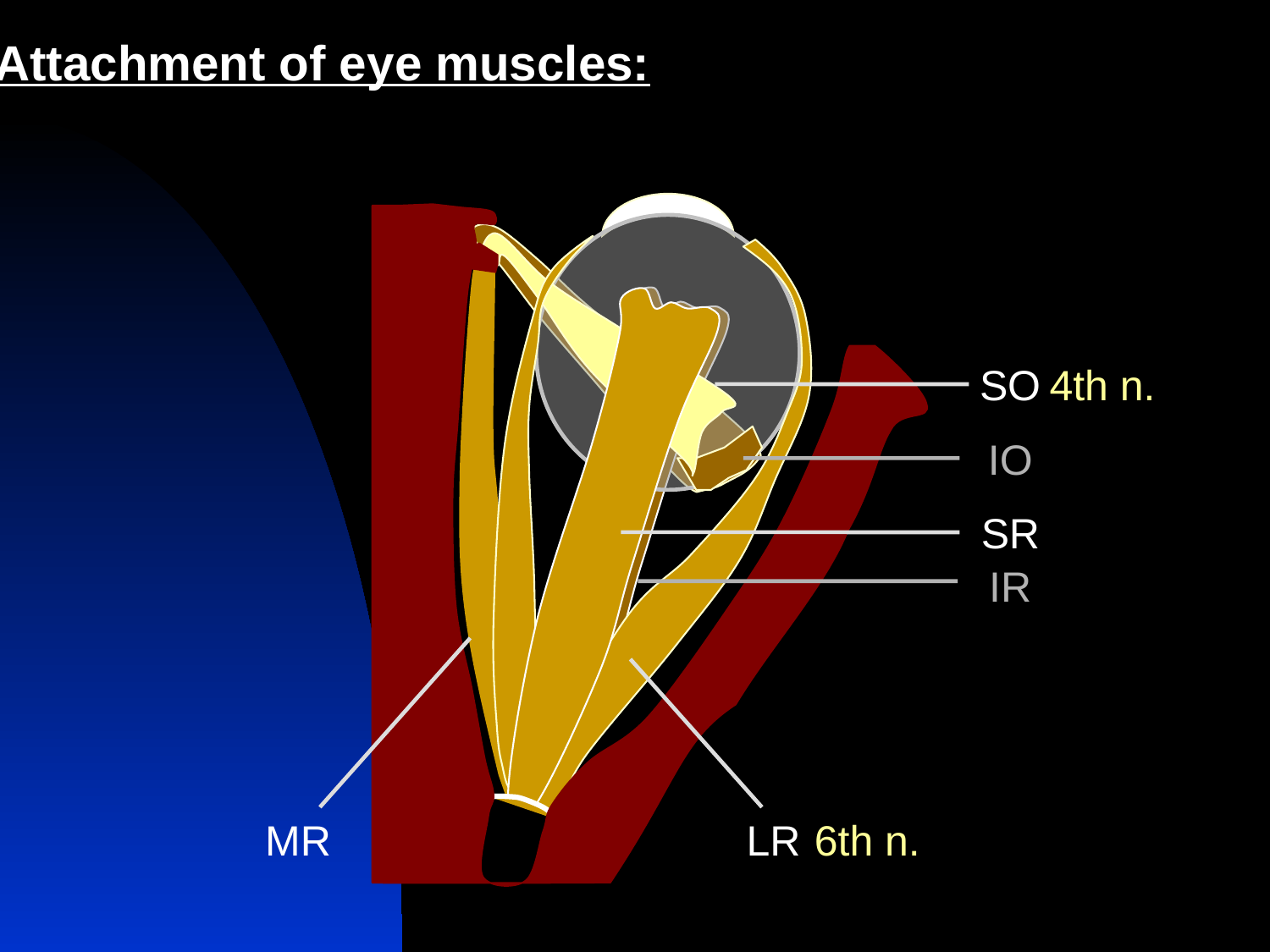

Attachment of eye muscles:

SO
4th n.

IO

SR

IR

MR
LR
6th n.